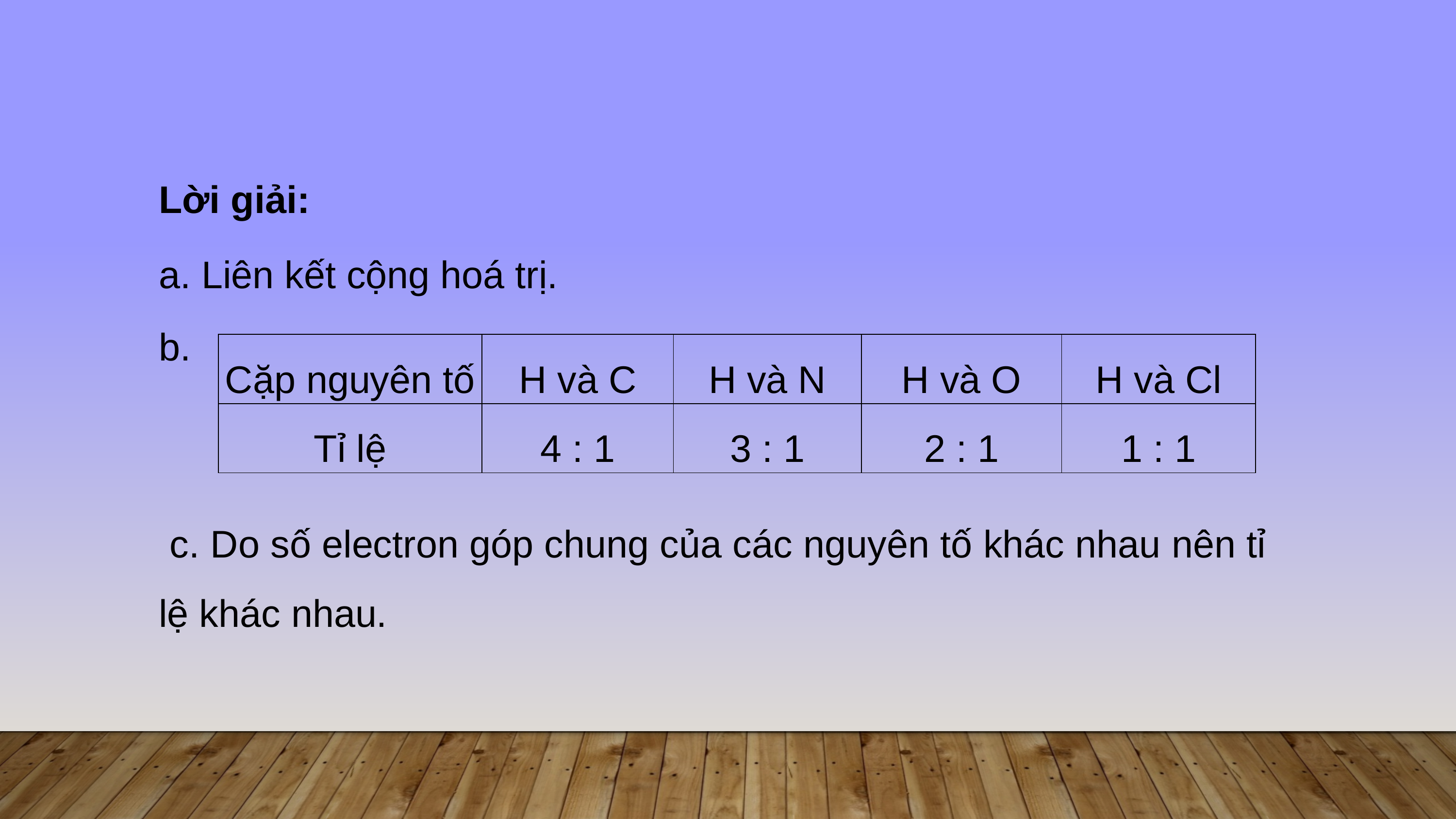

Lời giải:
a. Liên kết cộng hoá trị.
b.
| Cặp nguyên tố | H và C | H và N | H và O | H và Cl |
| --- | --- | --- | --- | --- |
| Tỉ lệ | 4 : 1 | 3 : 1 | 2 : 1 | 1 : 1 |
 c. Do số electron góp chung của các nguyên tố khác nhau nên tỉ lệ khác nhau.